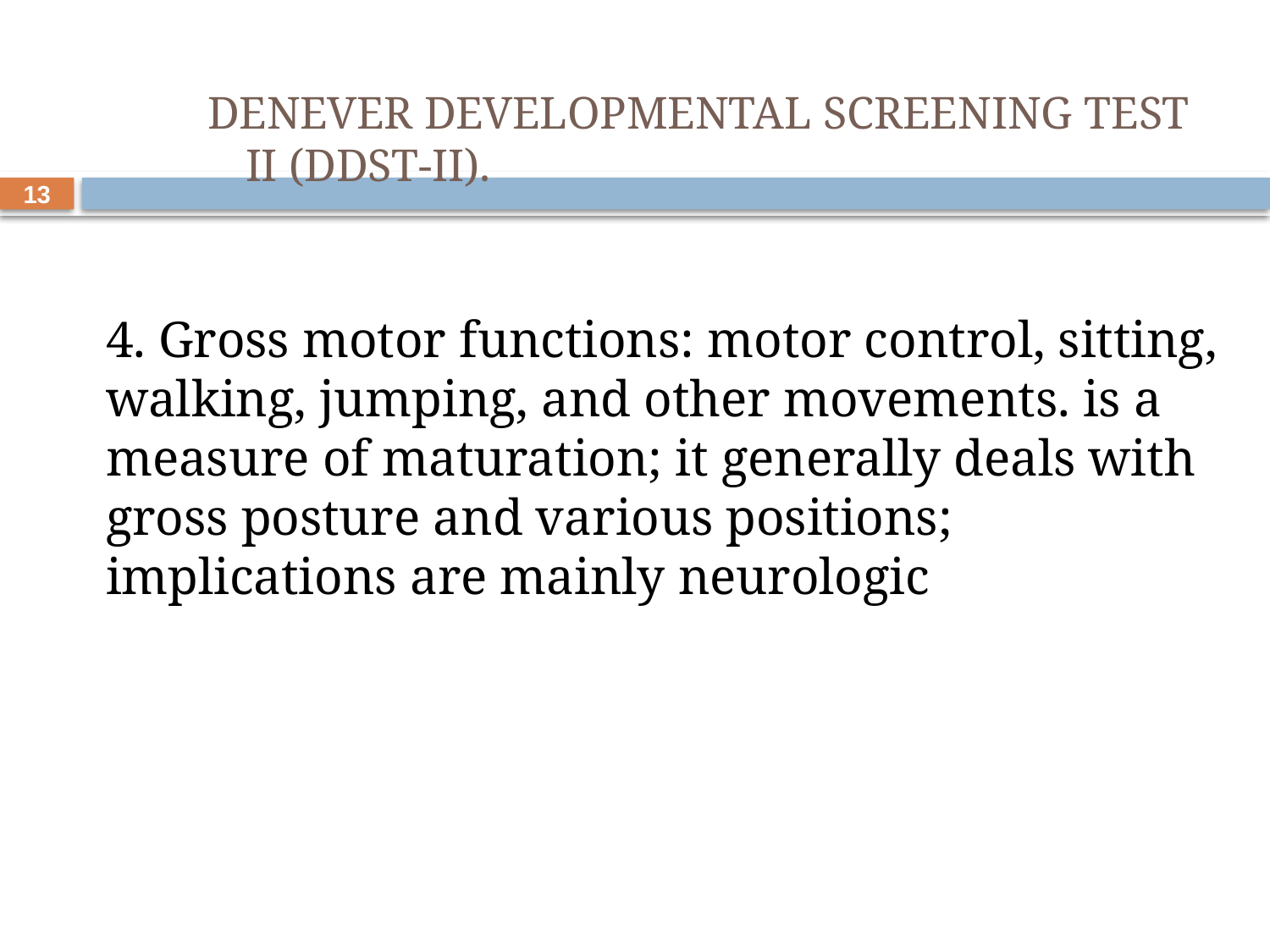

# DENEVER DEVELOPMENTAL SCREENING TEST II (DDST-II).
13

4. Gross motor functions: motor control, sitting, walking, jumping, and other movements. is a measure of maturation; it generally deals with gross posture and various positions; implications are mainly neurologic